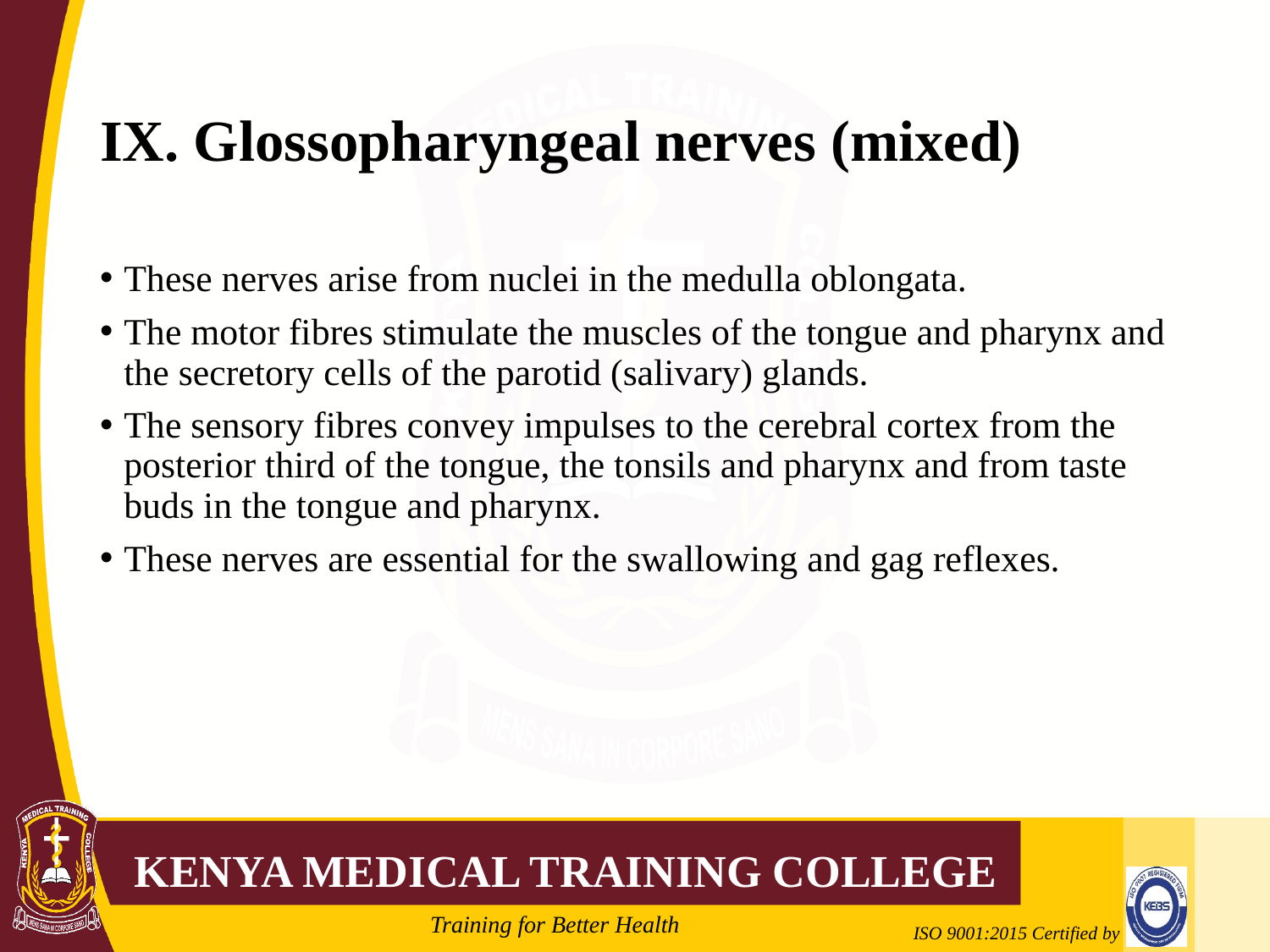

# IX. Glossopharyngeal nerves (mixed)
These nerves arise from nuclei in the medulla oblongata.
The motor fibres stimulate the muscles of the tongue and pharynx and the secretory cells of the parotid (salivary) glands.
The sensory fibres convey impulses to the cerebral cortex from the posterior third of the tongue, the tonsils and pharynx and from taste buds in the tongue and pharynx.
These nerves are essential for the swallowing and gag reflexes.